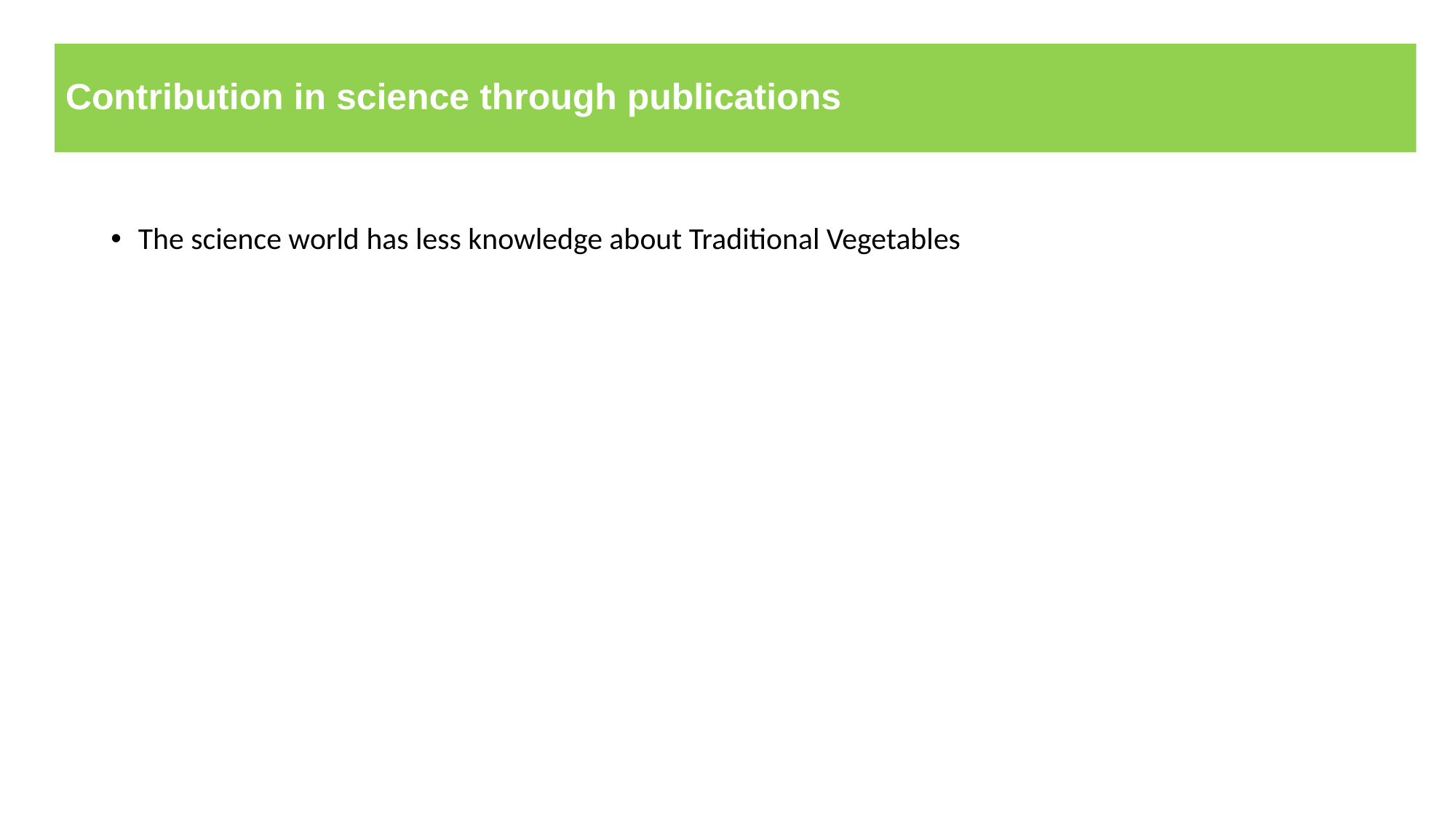

# Contribution in science through publications
The science world has less knowledge about Traditional Vegetables